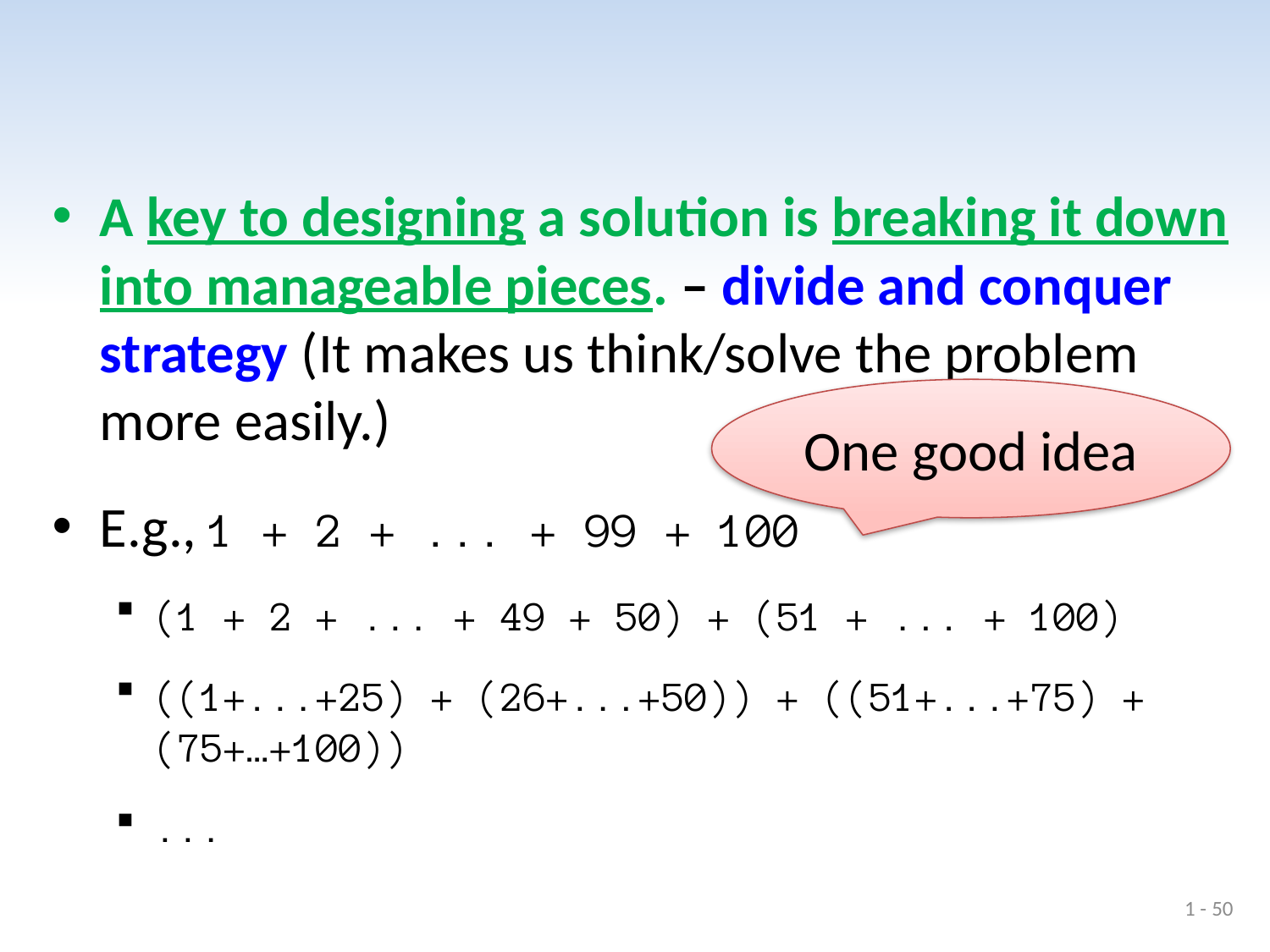

#
A key to designing a solution is breaking it down into manageable pieces. – divide and conquer strategy (It makes us think/solve the problem more easily.)
E.g., 1 + 2 + ... + 99 + 100
(1 + 2 + ... + 49 + 50) + (51 + ... + 100)
((1+...+25) + (26+...+50)) + ((51+...+75) + (75+…+100))
...
One good idea
1 - 50